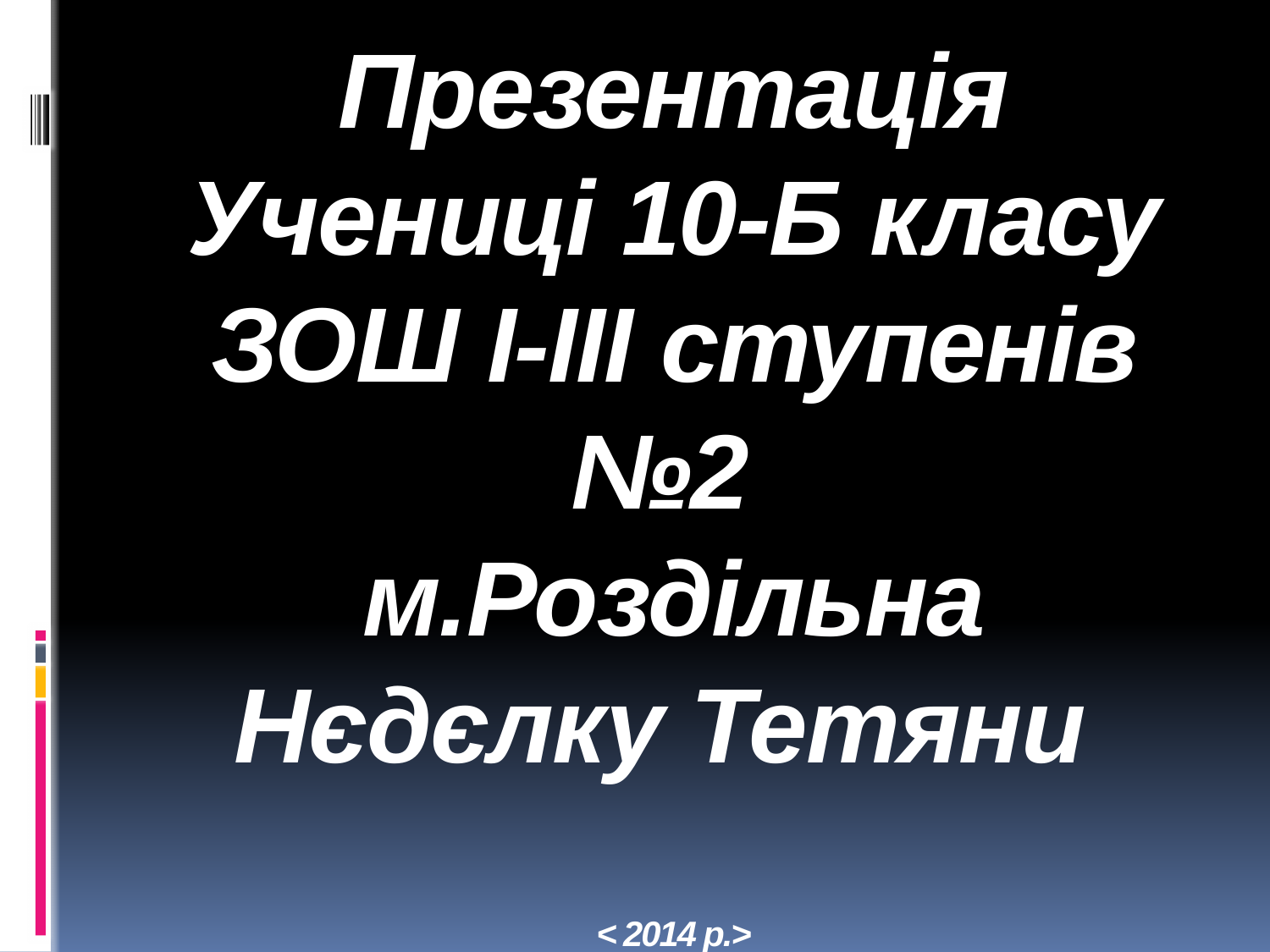

# Презентація Учениці 10-Б класу ЗОШ I-III ступенів №2 м.Роздільна Нєдєлку Тетяни < 2014 p.>